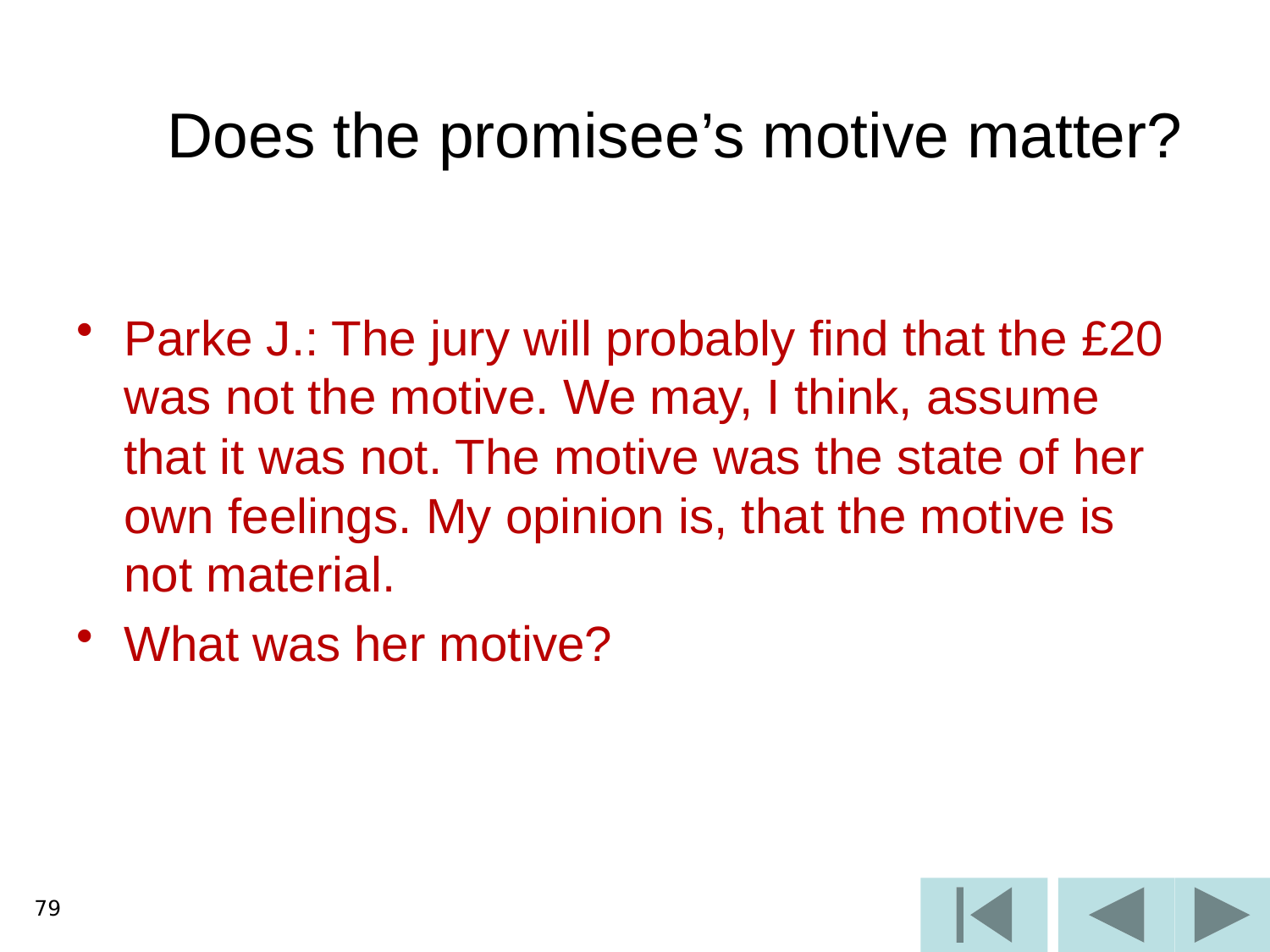

# Does the promisee’s motive matter?

Parke J.: The jury will probably find that the £20 was not the motive. We may, I think, assume that it was not. The motive was the state of her own feelings. My opinion is, that the motive is not material.
What was her motive?

79